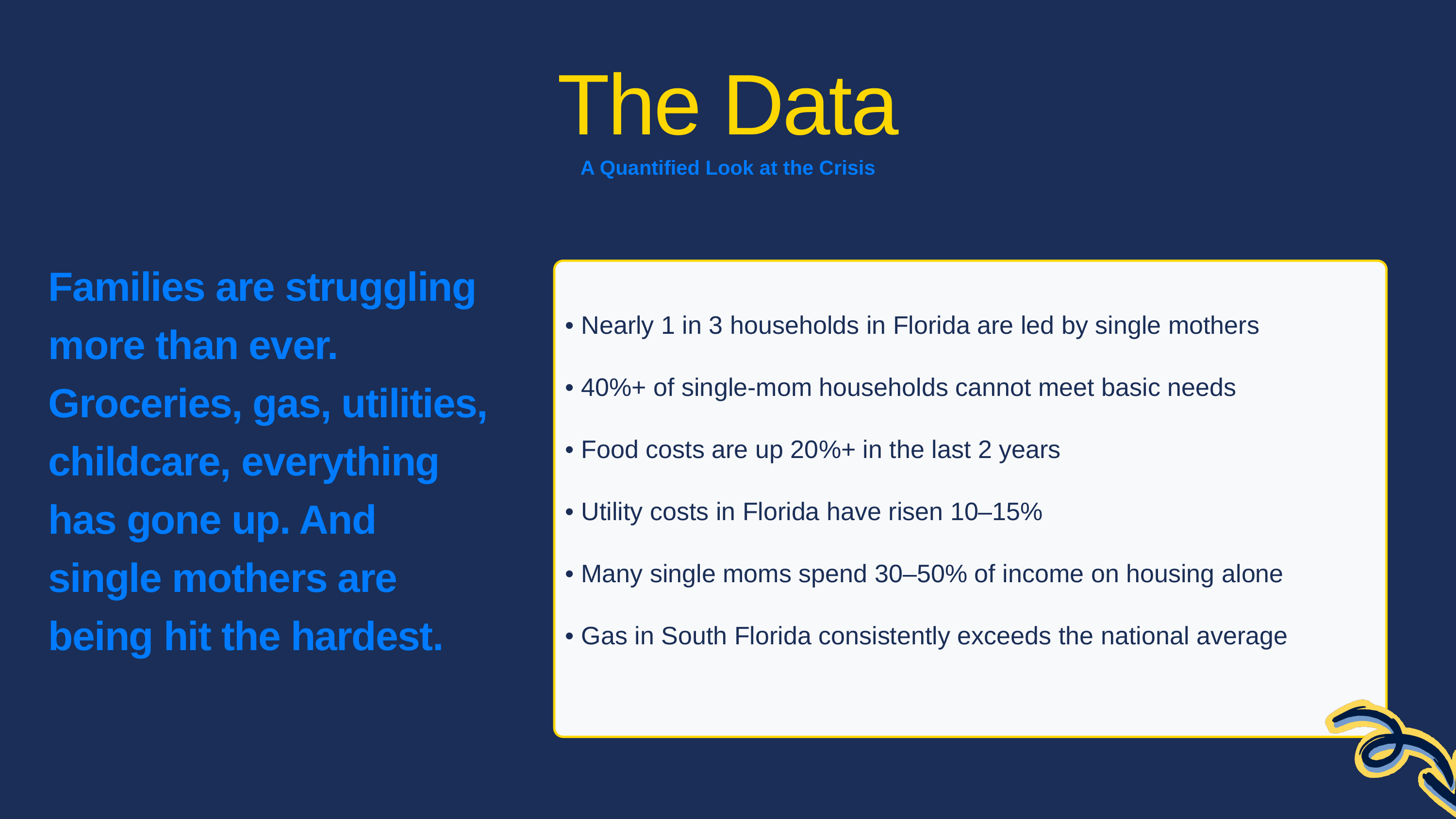

The Data
A Quantified Look at the Crisis
Families are struggling more than ever. Groceries, gas, utilities, childcare, everything has gone up. And single mothers are being hit the hardest.

 • Nearly 1 in 3 households in Florida are led by single mothers
 • 40%+ of single-mom households cannot meet basic needs
 • Food costs are up 20%+ in the last 2 years
 • Utility costs in Florida have risen 10–15%
 • Many single moms spend 30–50% of income on housing alone
 • Gas in South Florida consistently exceeds the national average